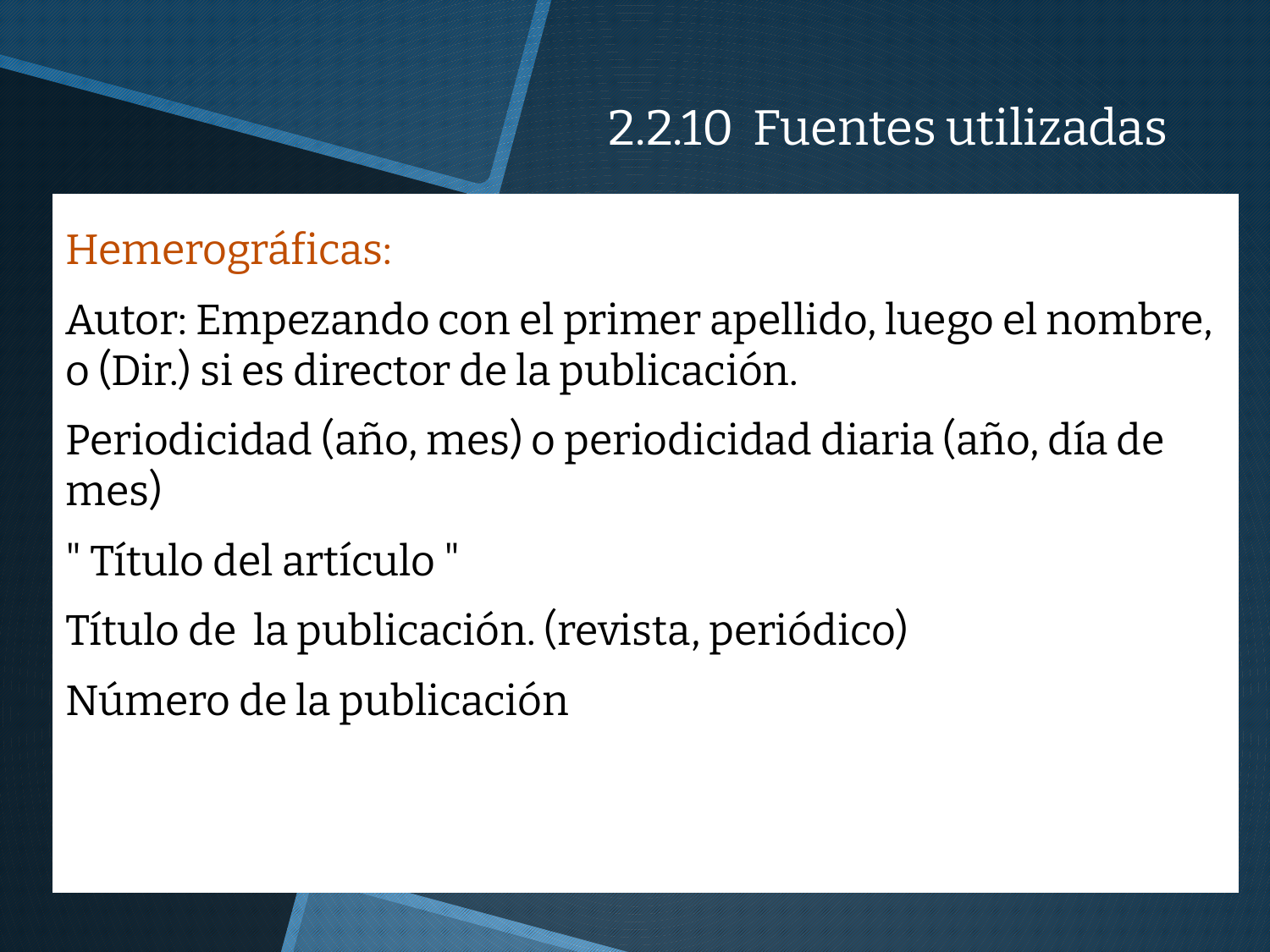

2.2.10  Fuentes utilizadas
Hemerográficas:
Autor: Empezando con el primer apellido, luego el nombre, o (Dir.) si es director de la publicación.
Periodicidad (año, mes) o periodicidad diaria (año, día de mes)
" Título del artículo "
Título de  la publicación. (revista, periódico)
Número de la publicación